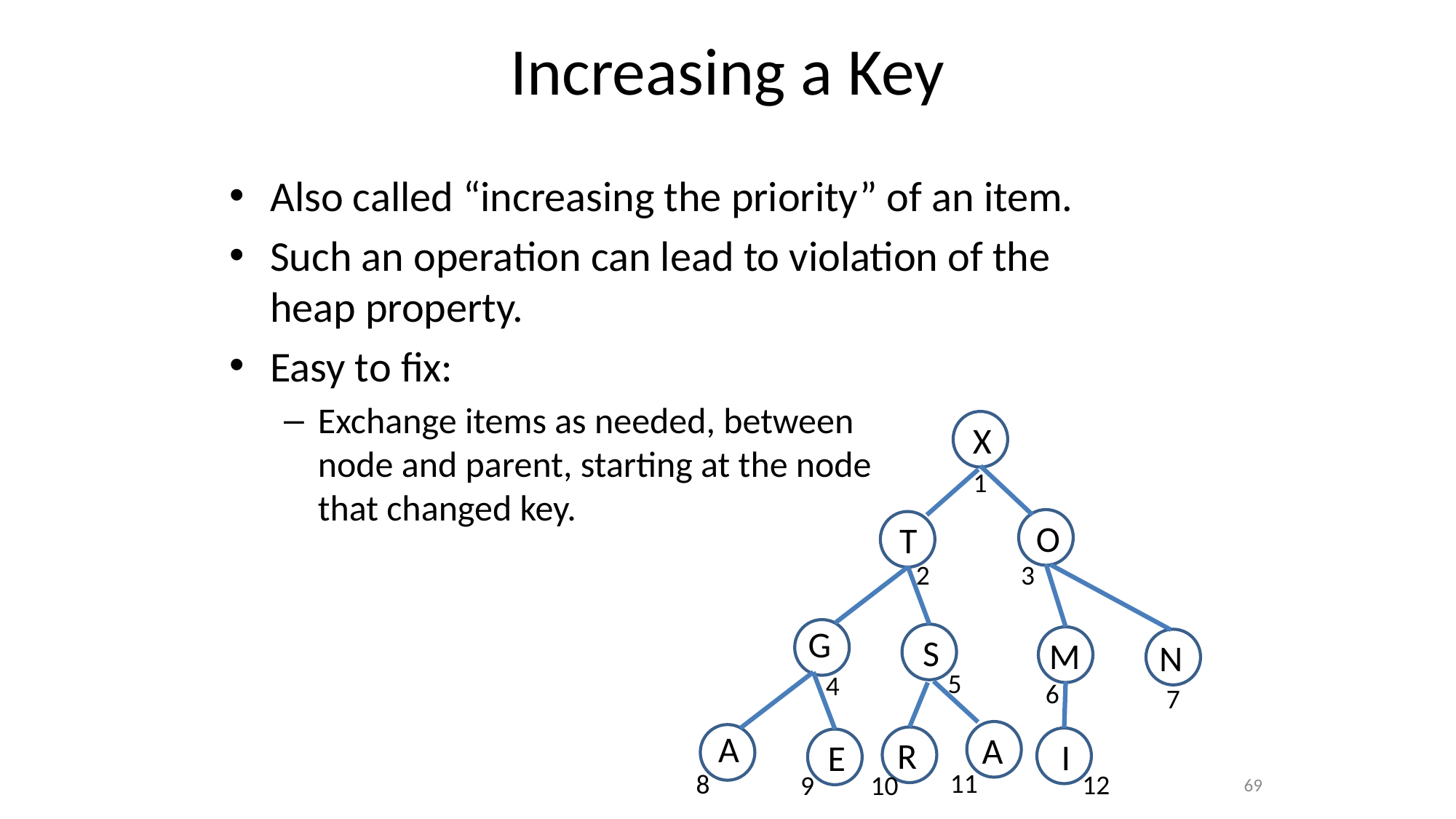

# Increasing a Key
Also called “increasing the priority” of an item.
Such an operation can lead to violation of the heap property.
Easy to fix:
Exchange items as needed, between
node and parent, starting at the node
that changed key.

 X

O

 T
G

 S

M

N
A

A

R

 I

 E
1
2
3
5
4
6
7
11
8
12
9
10
69